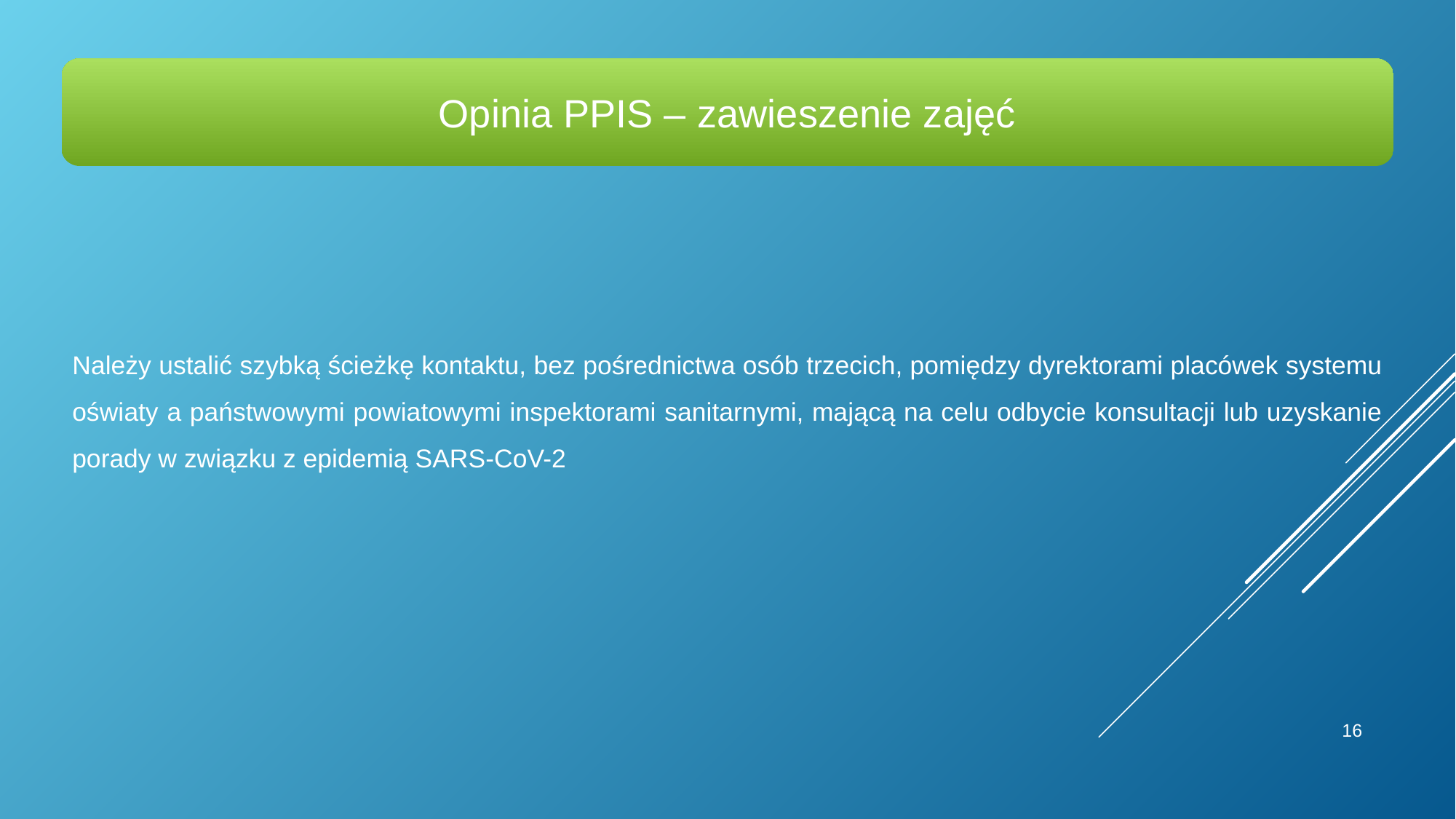

Opinia PPIS – zawieszenie zajęć

Należy ustalić szybką ścieżkę kontaktu, bez pośrednictwa osób trzecich, pomiędzy dyrektorami placówek systemu oświaty a państwowymi powiatowymi inspektorami sanitarnymi, mającą na celu odbycie konsultacji lub uzyskanie porady w związku z epidemią SARS-CoV-2

16